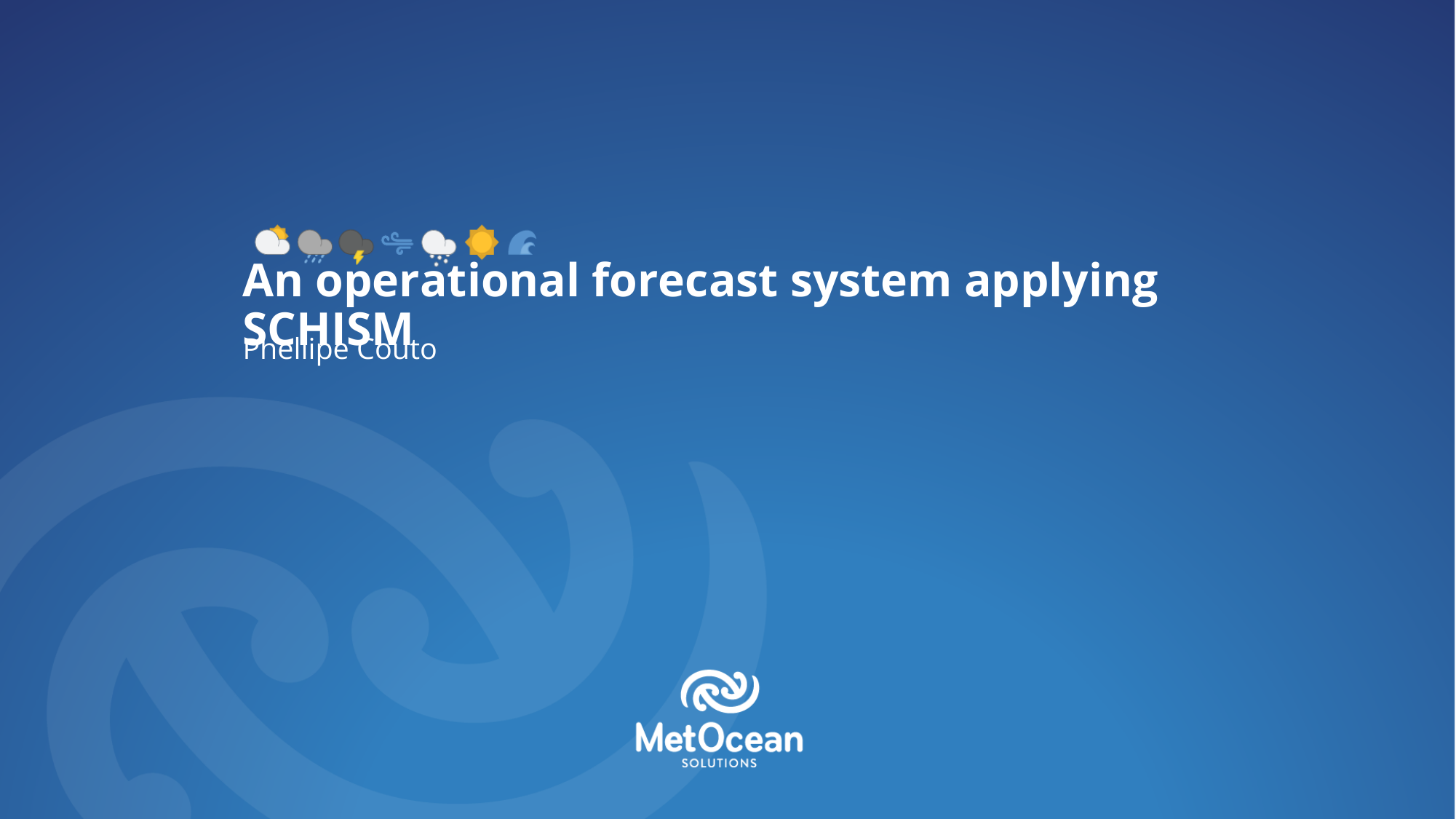

# An operational forecast system applying SCHISM
Phellipe Couto